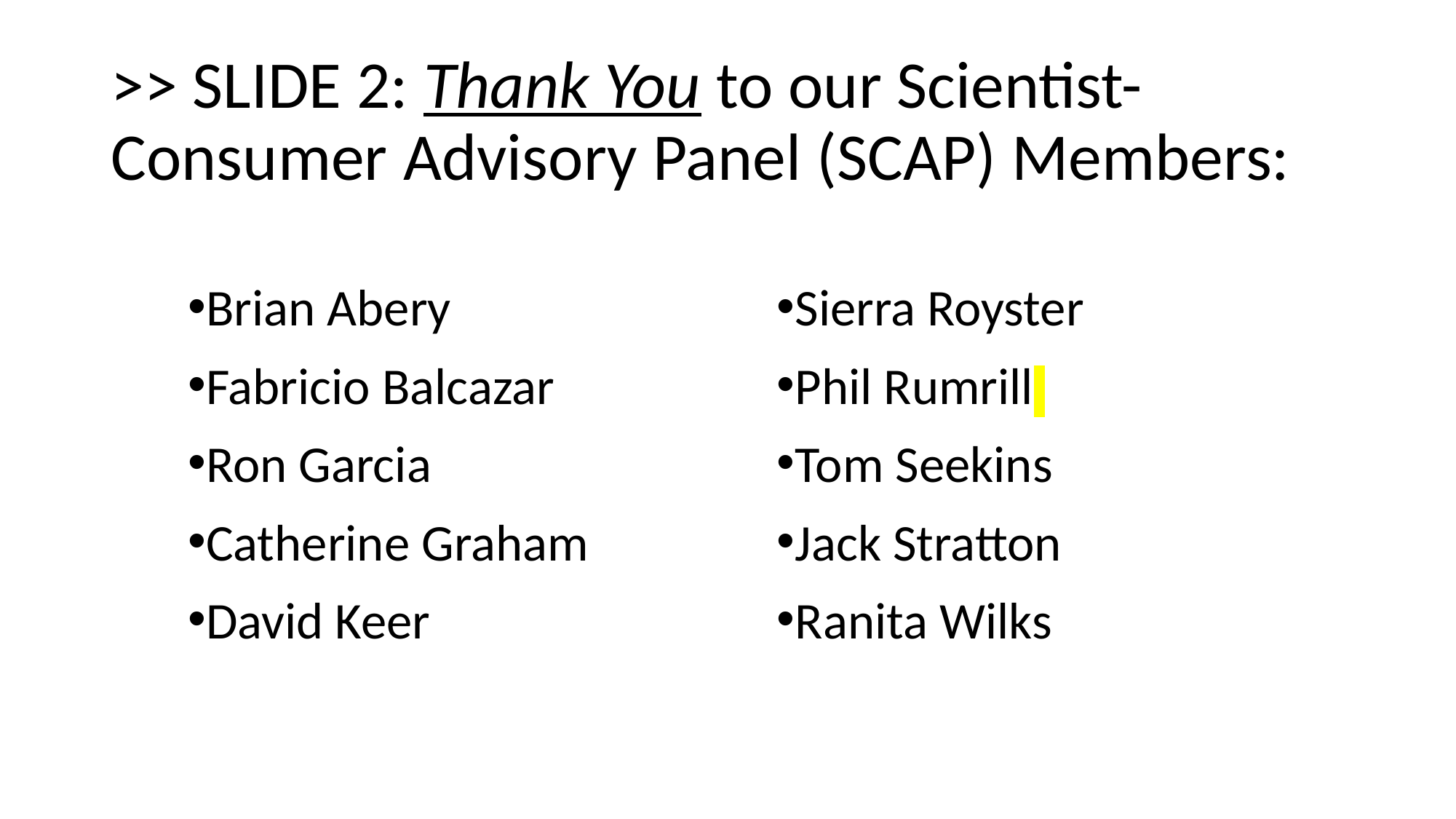

# >> SLIDE 2: Thank You to our Scientist-Consumer Advisory Panel (SCAP) Members:

Brian Abery
Fabricio Balcazar
Ron Garcia
Catherine Graham
David Keer

Sierra Royster
Phil Rumrill
Tom Seekins
Jack Stratton
Ranita Wilks